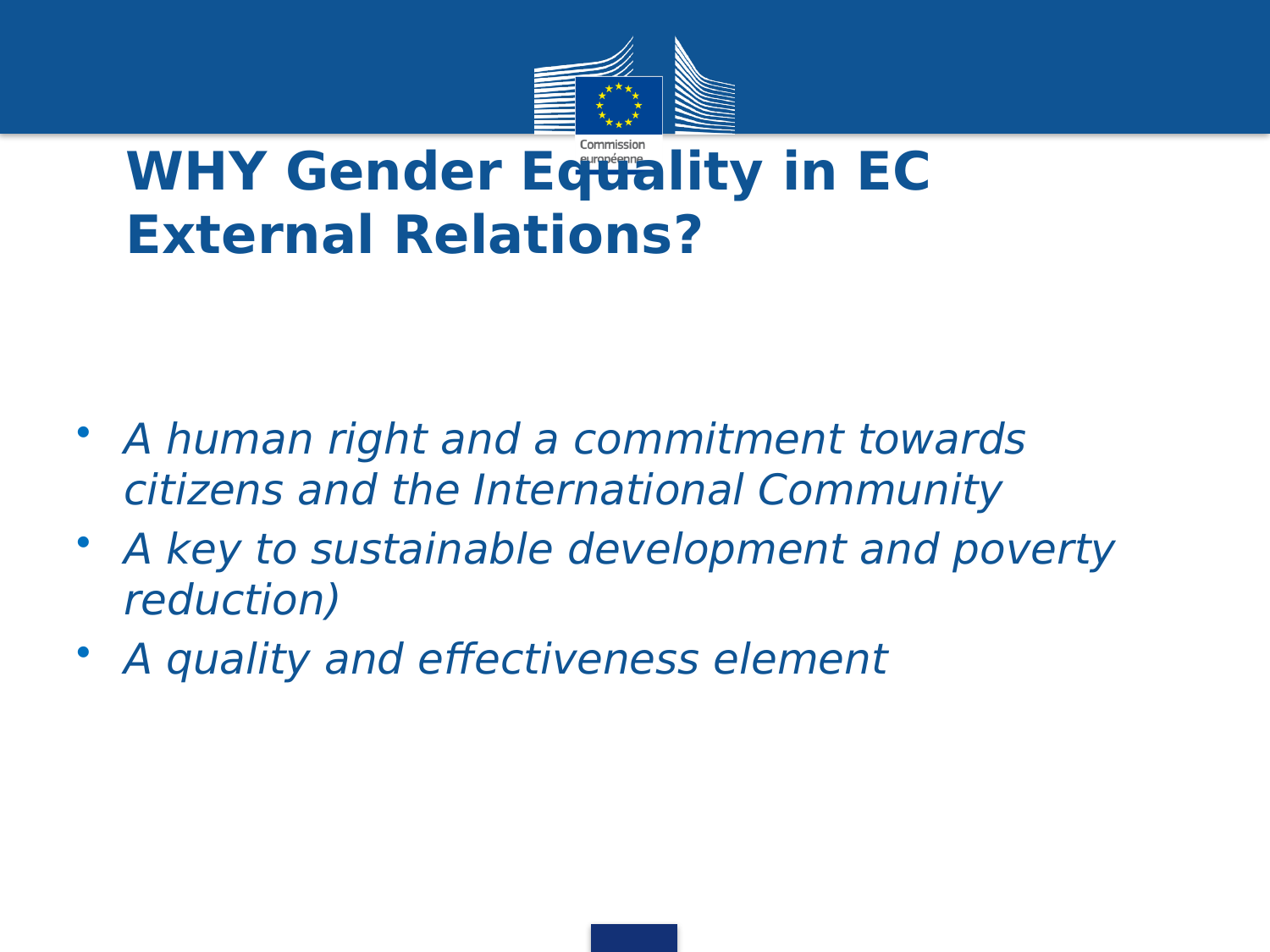

# WHY Gender Equality in EC External Relations?

A human right and a commitment towards citizens and the International Community
A key to sustainable development and poverty reduction)
A quality and effectiveness element